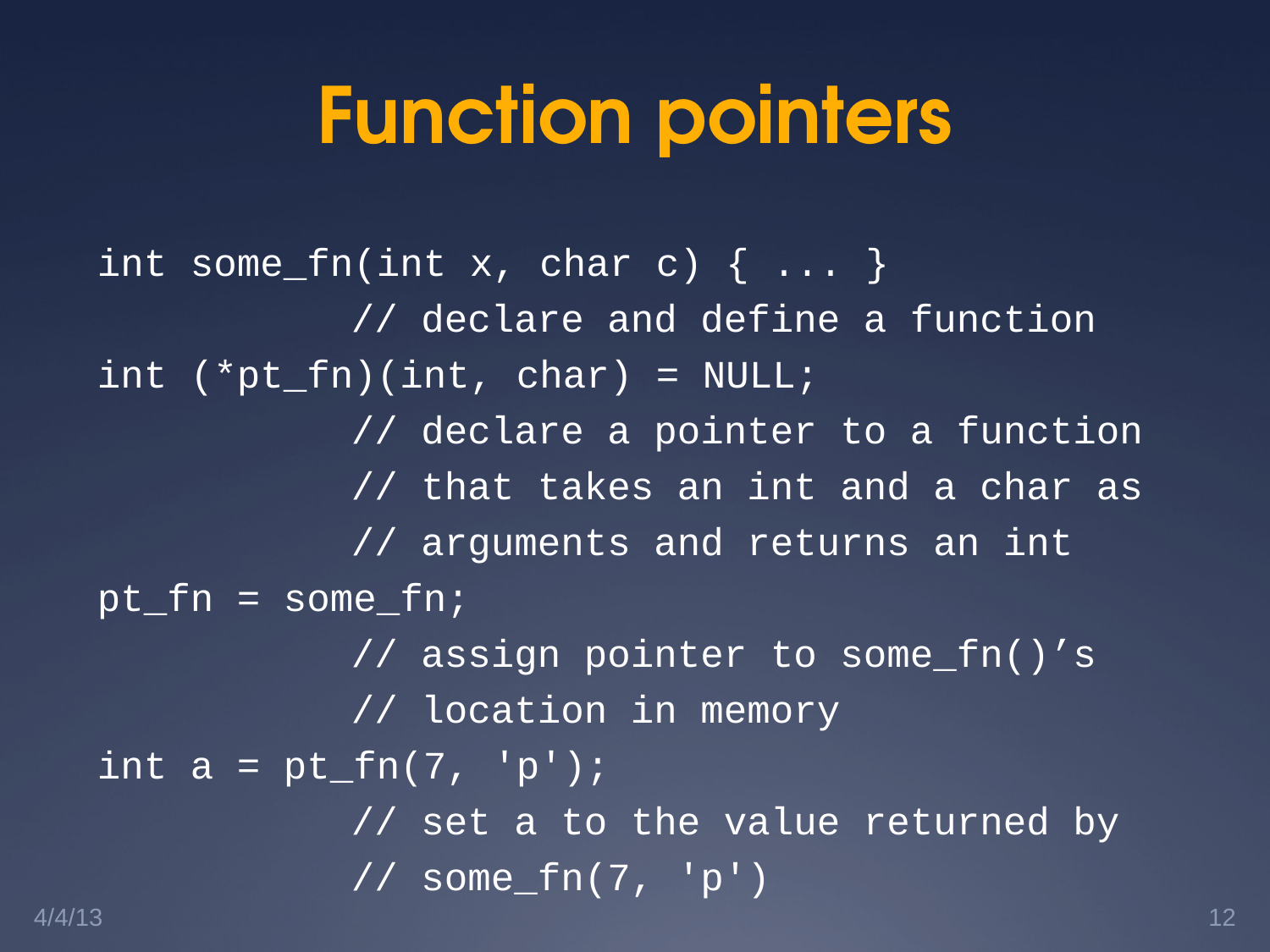

# Function pointers
int some_fn(int x, char c) { ... }
		// declare and define a function
int (*pt_fn)(int, char) = NULL;
		// declare a pointer to a function
		// that takes an int and a char as
		// arguments and returns an int
pt_fn = some_fn;
		// assign pointer to some_fn()’s
		// location in memory
int a = pt_fn(7, 'p');
		// set a to the value returned by
		// some_fn(7, 'p')
4/4/13
12